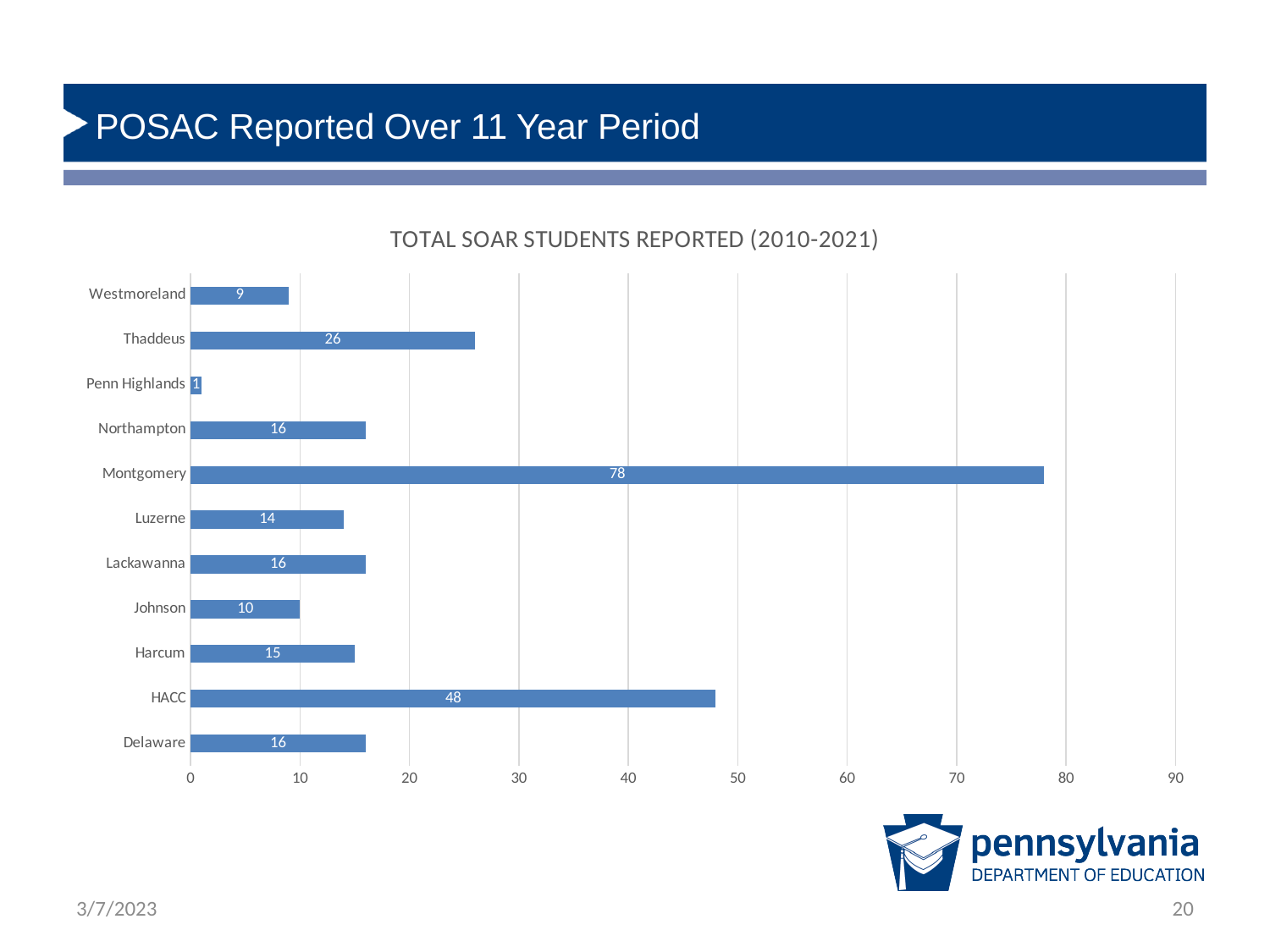

# POSAC Reported Over 11 Year Period

### Chart: TOTAL SOAR STUDENTS REPORTED (2010-2021)

| Category | Total SOAR Students |
|---|---|
| Delaware | 16.0 |
| HACC | 48.0 |
| Harcum | 15.0 |
| Johnson | 10.0 |
| Lackawanna | 16.0 |
| Luzerne | 14.0 |
| Montgomery | 78.0 |
| Northampton | 16.0 |
| Penn Highlands | 1.0 |
| Thaddeus | 26.0 |
| Westmoreland | 9.0 |
3/7/2023
20